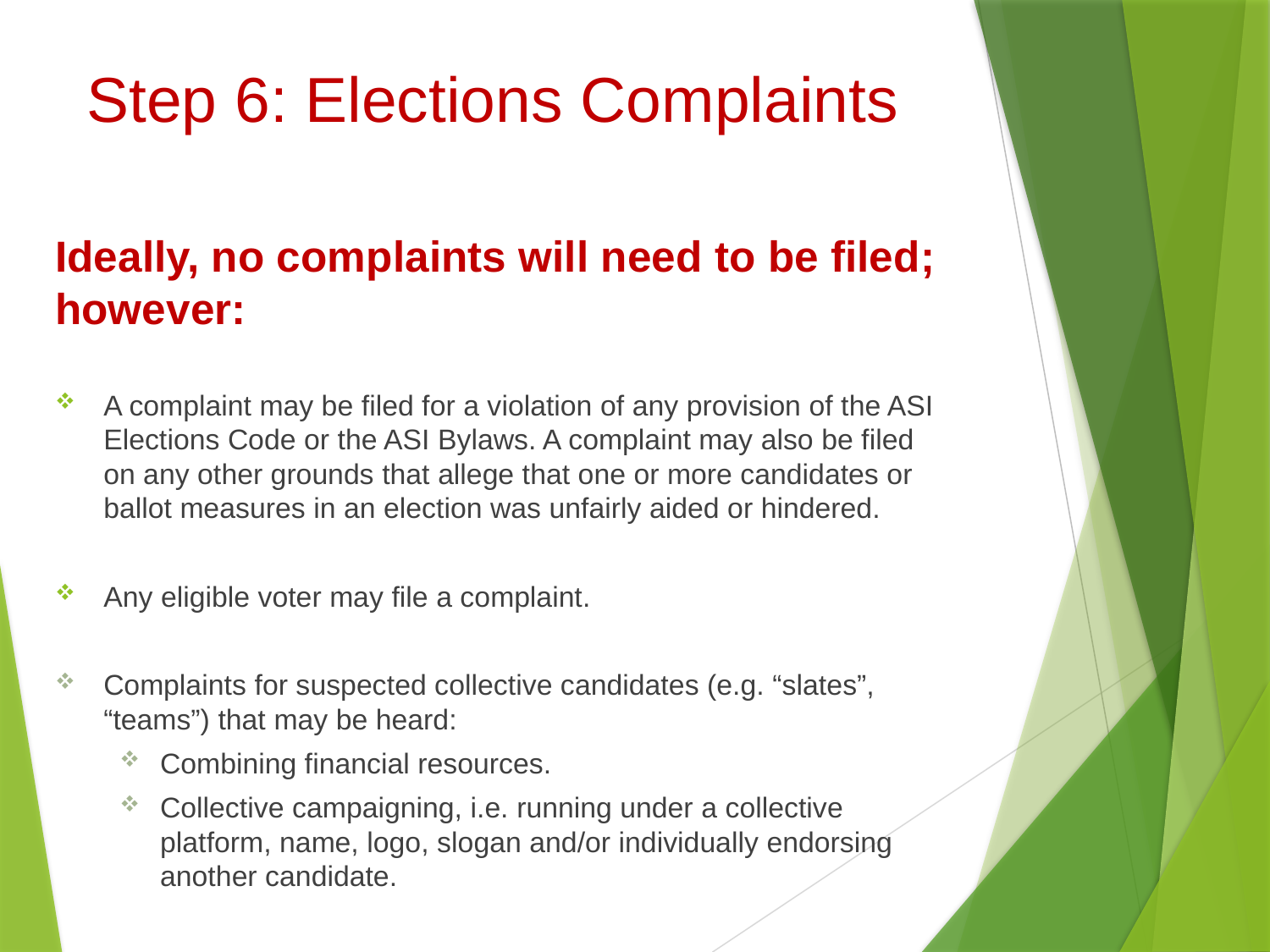

# Step 6: Elections Complaints
Ideally, no complaints will need to be filed; however:

A complaint may be filed for a violation of any provision of the ASI Elections Code or the ASI Bylaws. A complaint may also be filed on any other grounds that allege that one or more candidates or ballot measures in an election was unfairly aided or hindered.

Any eligible voter may file a complaint.

Complaints for suspected collective candidates (e.g. “slates”, “teams”) that may be heard:
Combining financial resources.
Collective campaigning, i.e. running under a collective platform, name, logo, slogan and/or individually endorsing another candidate.